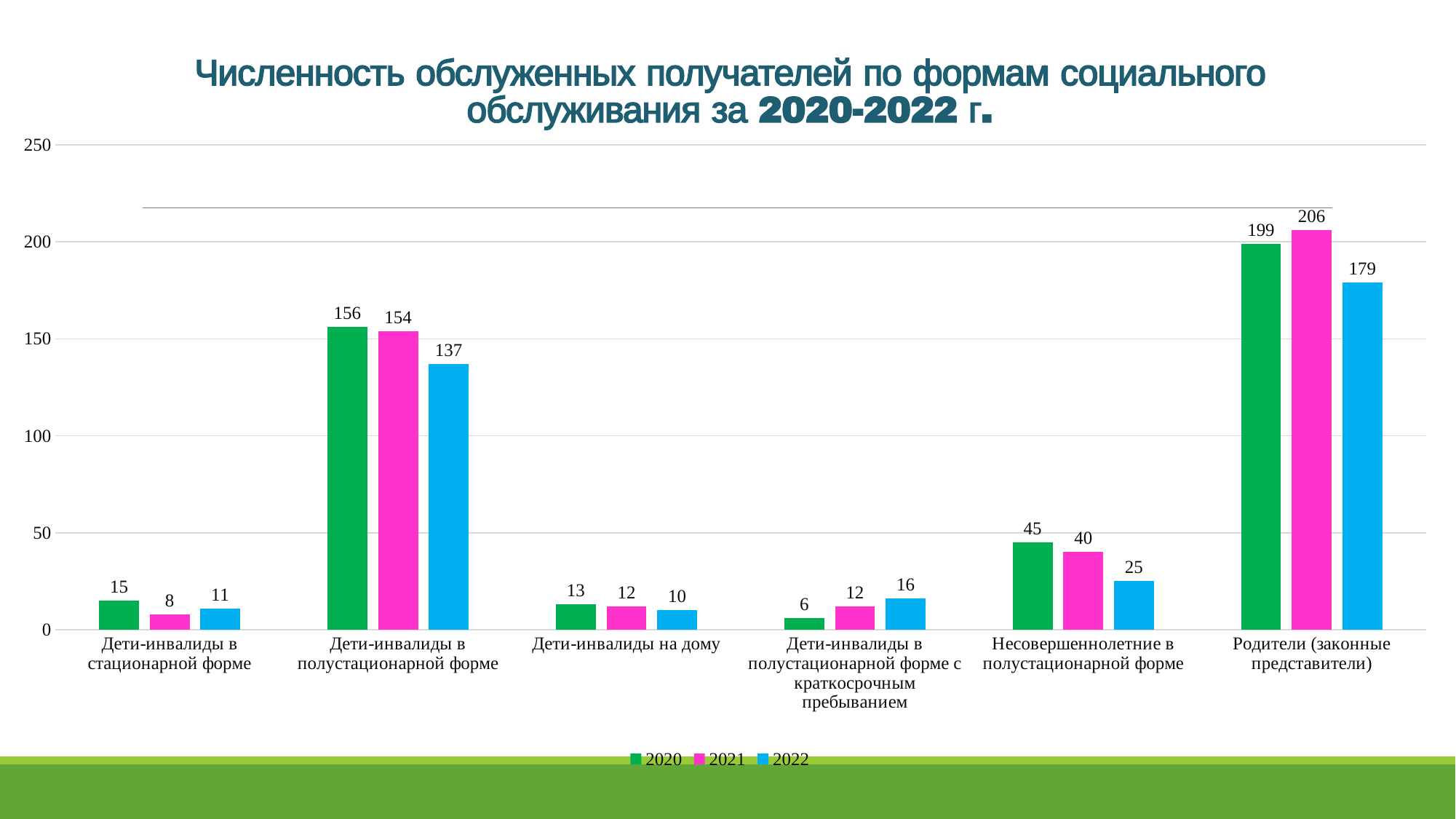

# Численность обслуженных получателей по формам социального обслуживания за 2020-2022 г.

### Chart

| Category | 2020 | 2021 | 2022 |
|---|---|---|---|
| Дети-инвалиды в стационарной форме | 15.0 | 8.0 | 11.0 |
| Дети-инвалиды в полустационарной форме | 156.0 | 154.0 | 137.0 |
| Дети-инвалиды на дому | 13.0 | 12.0 | 10.0 |
| Дети-инвалиды в полустационарной форме с краткосрочным пребыванием | 6.0 | 12.0 | 16.0 |
| Несовершеннолетние в полустационарной форме | 45.0 | 40.0 | 25.0 |
| Родители (законные представители) | 199.0 | 206.0 | 179.0 |